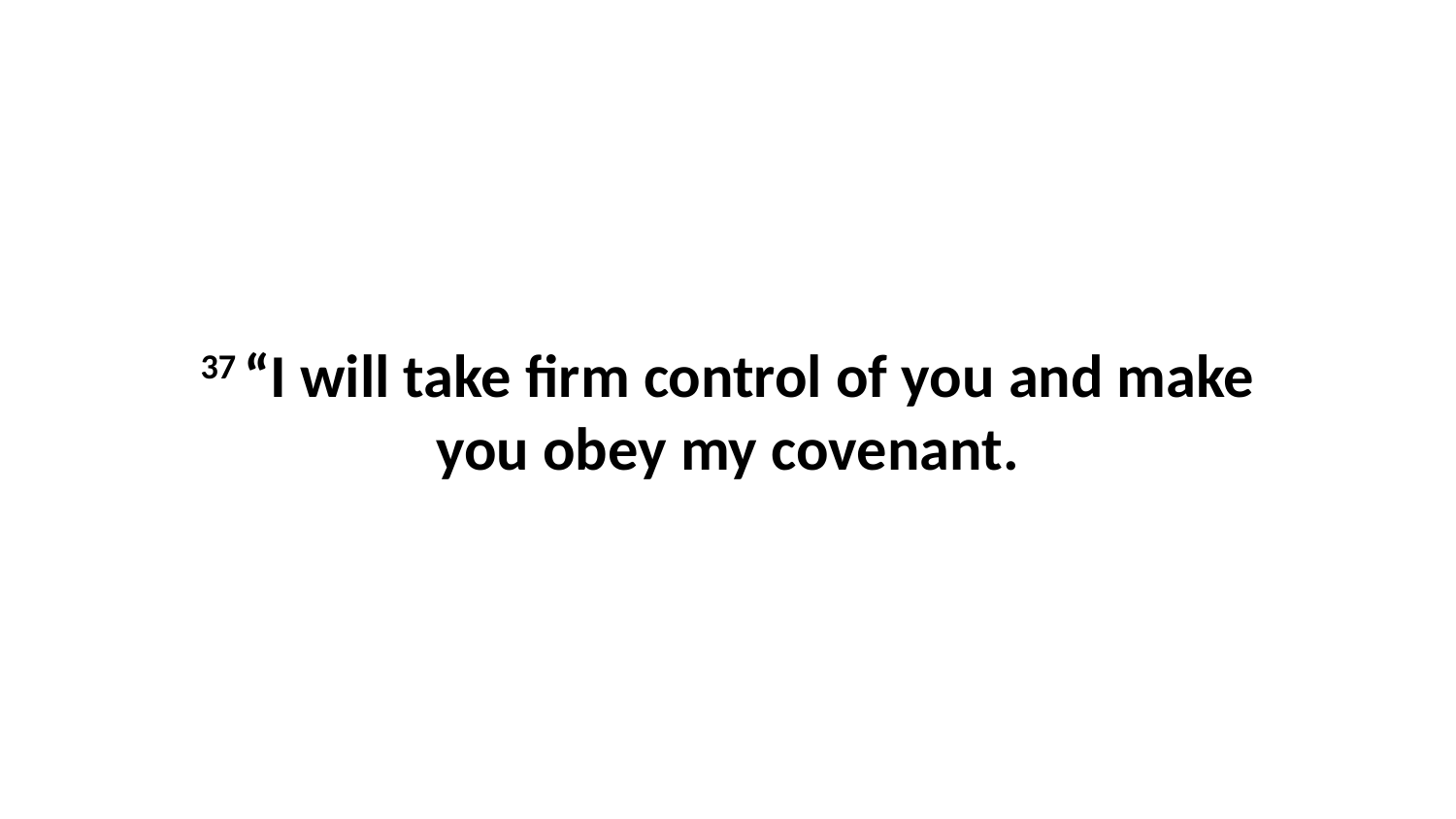

37 “I will take firm control of you and make you obey my covenant.